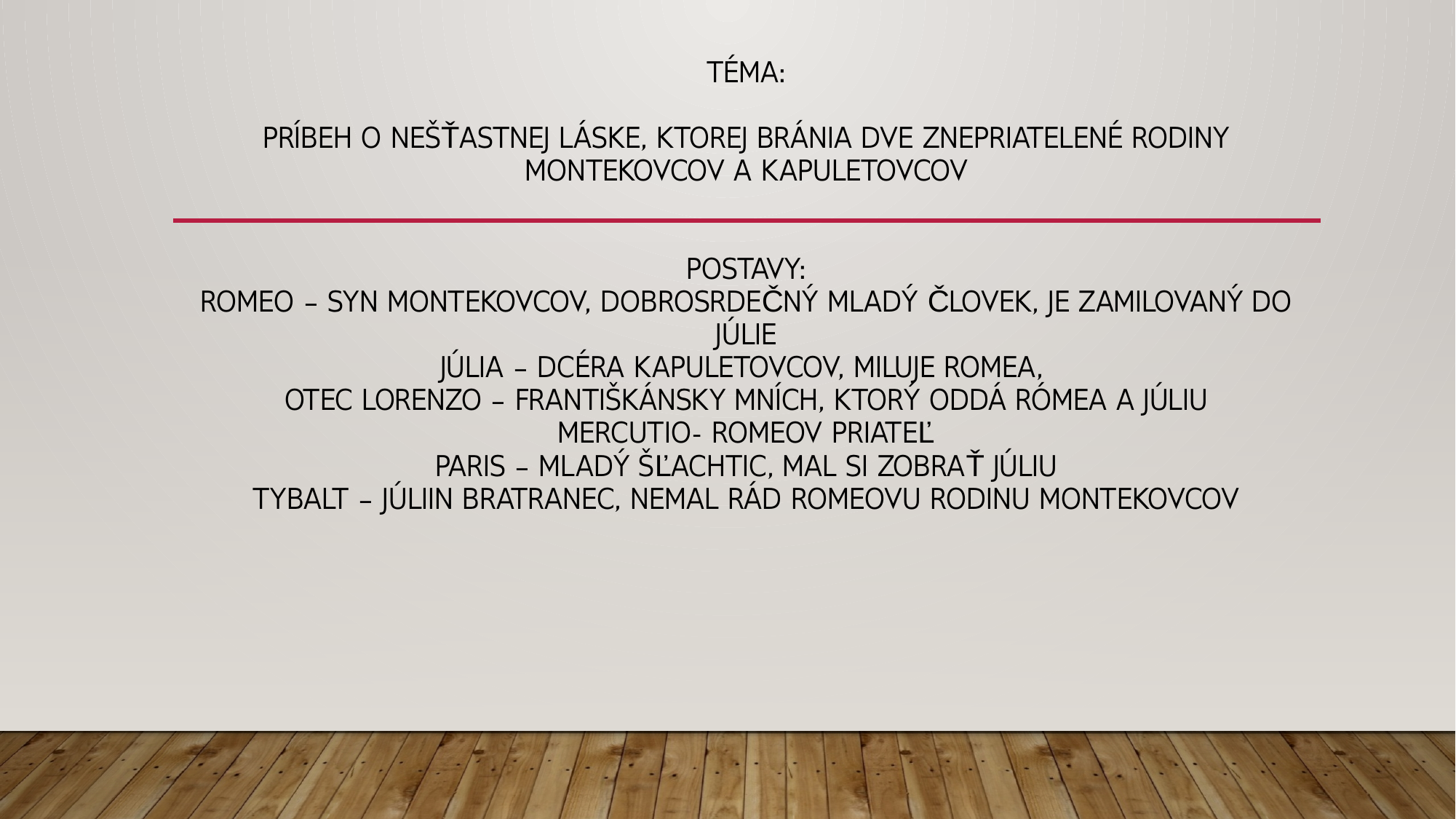

# Téma: príbeh o nešťastnej láske, ktorej bránia dve znepriatelené rodiny montekovcov a kapuletovcov postavy: romeo – syn montekovcov, dobrosrdečný mladý človek, je zamilovaný do júlie júlia – dcéra kapuletovcov, miluje romea, otec lorenzo – františkánsky mních, ktorý oddá rómea a júliu mercutio- romeov priateľ paris – mladý šľachtic, mal si zobrať júliu tybalt – júliin bratranec, nemal rád romeovu rodinu montekovcov